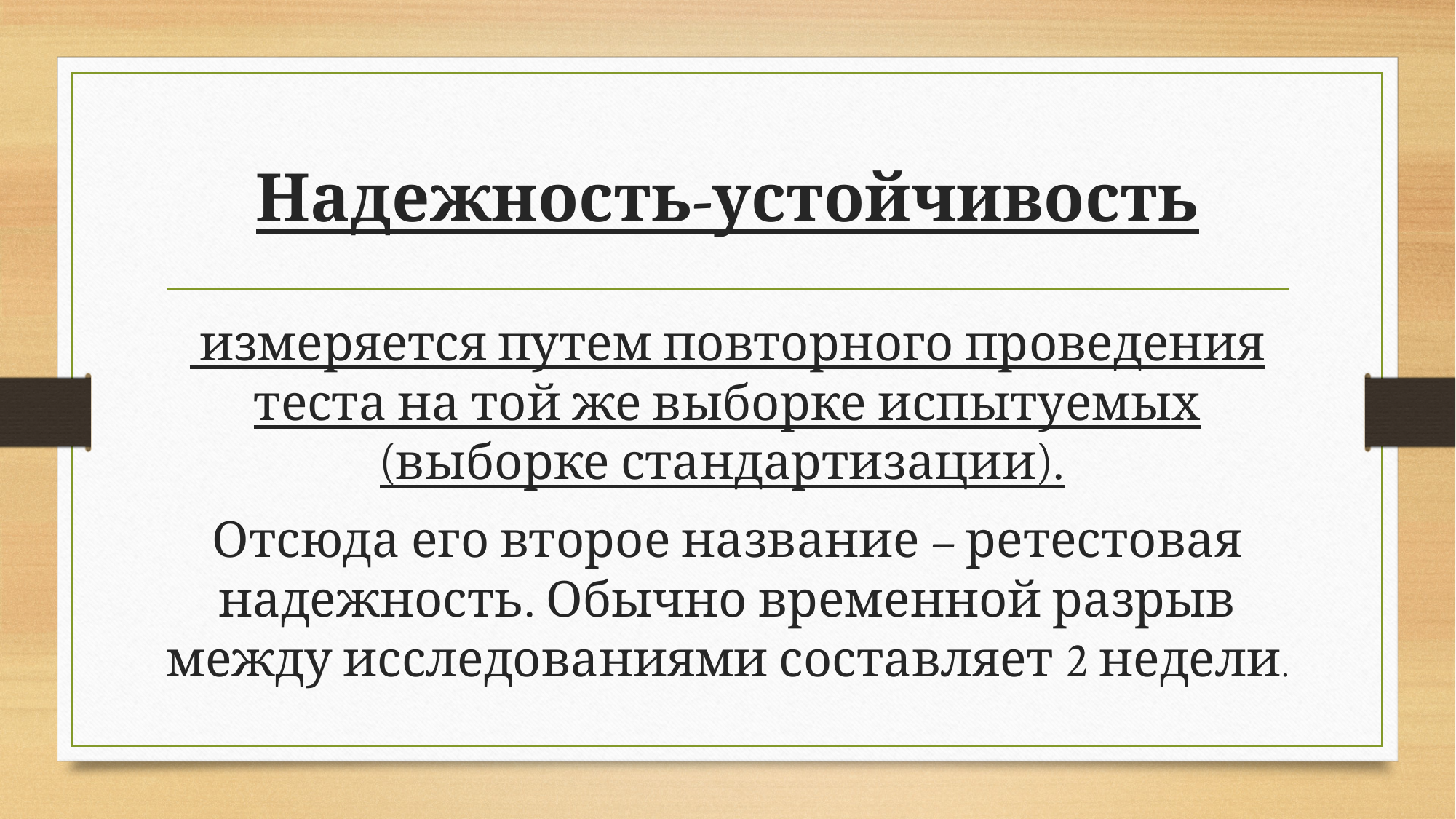

# Надежность-устойчивость
 измеряется путем повторного проведения теста на той же выборке испытуемых (выборке стандартизации).
Отсюда его второе название – ретестовая надежность. Обычно временной разрыв между исследованиями составляет 2 недели.